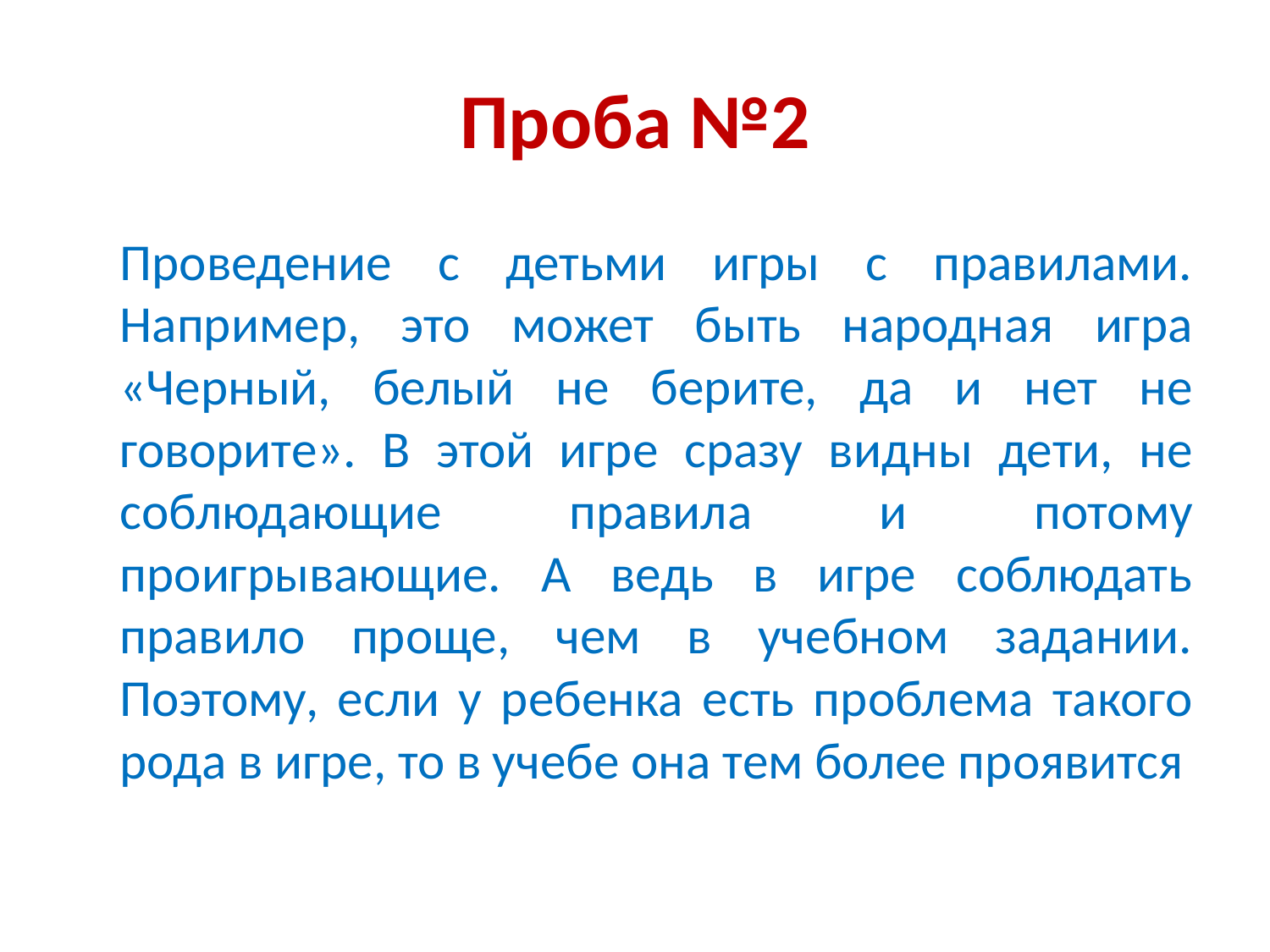

# Проба №2
		Проведение с детьми игры с правилами. Например, это может быть народная игра «Черный, белый не берите, да и нет не говорите». В этой игре сразу видны дети, не соблюдающие правила и потому проигрывающие. А ведь в игре соблюдать правило проще, чем в учебном задании. Поэтому, если у ребенка есть проблема такого рода в игре, то в учебе она тем более проявится